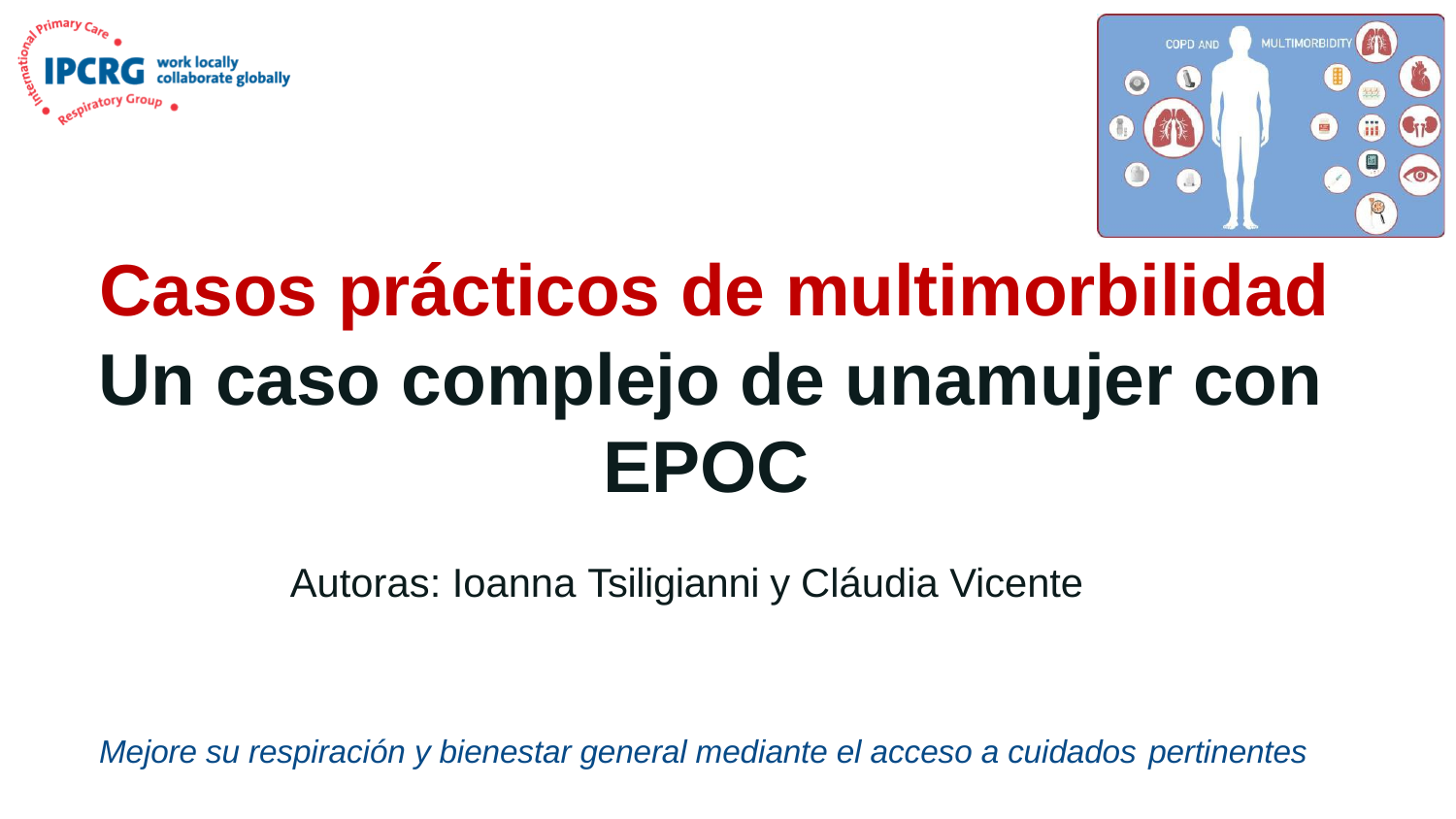

Casos prácticos de multimorbilidad
Un caso complejo de unamujer con EPOC
Autoras: Ioanna Tsiligianni y Cláudia Vicente
Mejore su respiración y bienestar general mediante el acceso a cuidados pertinentes